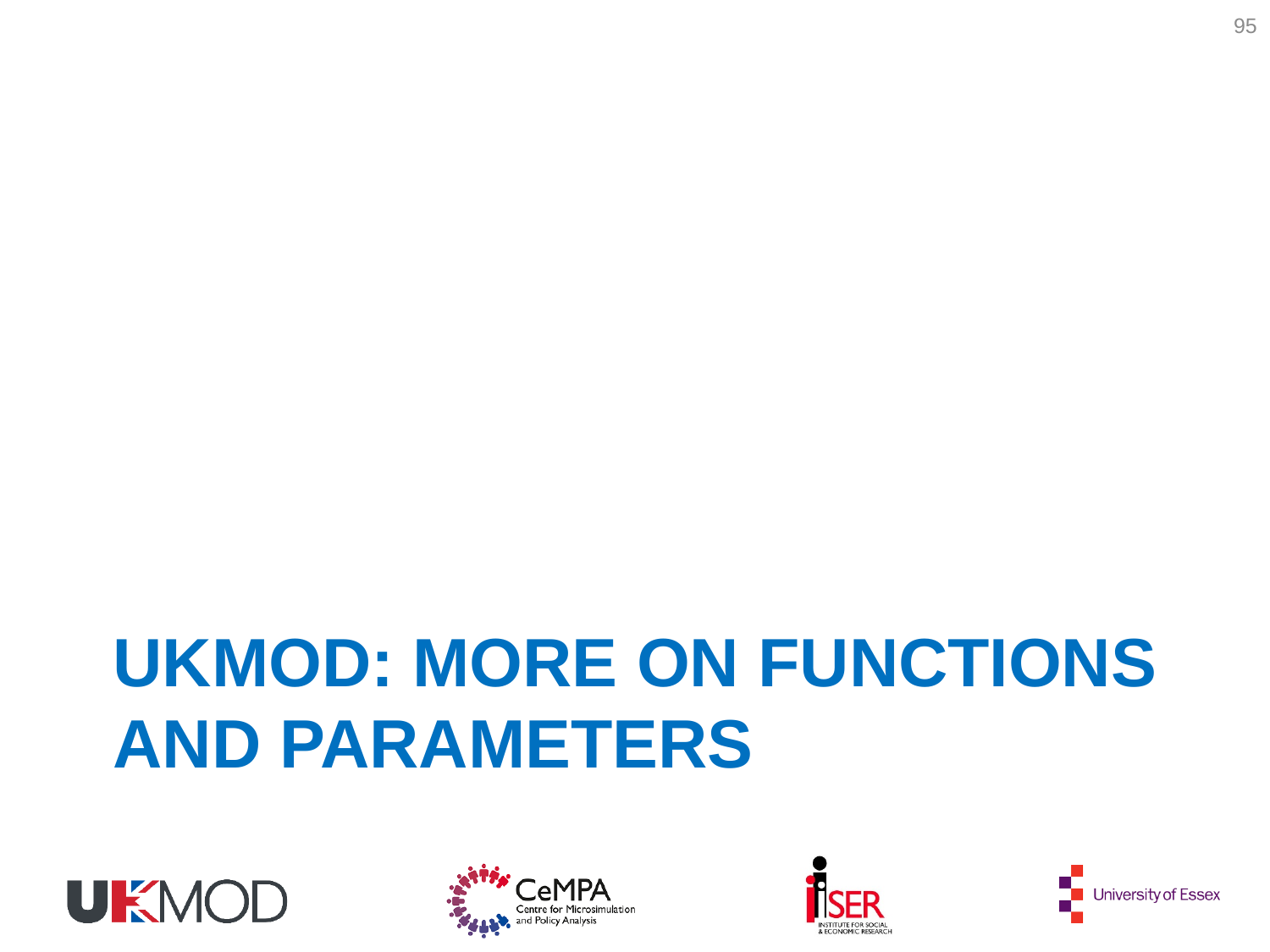

95

# UKMOD: more on functions and parameters